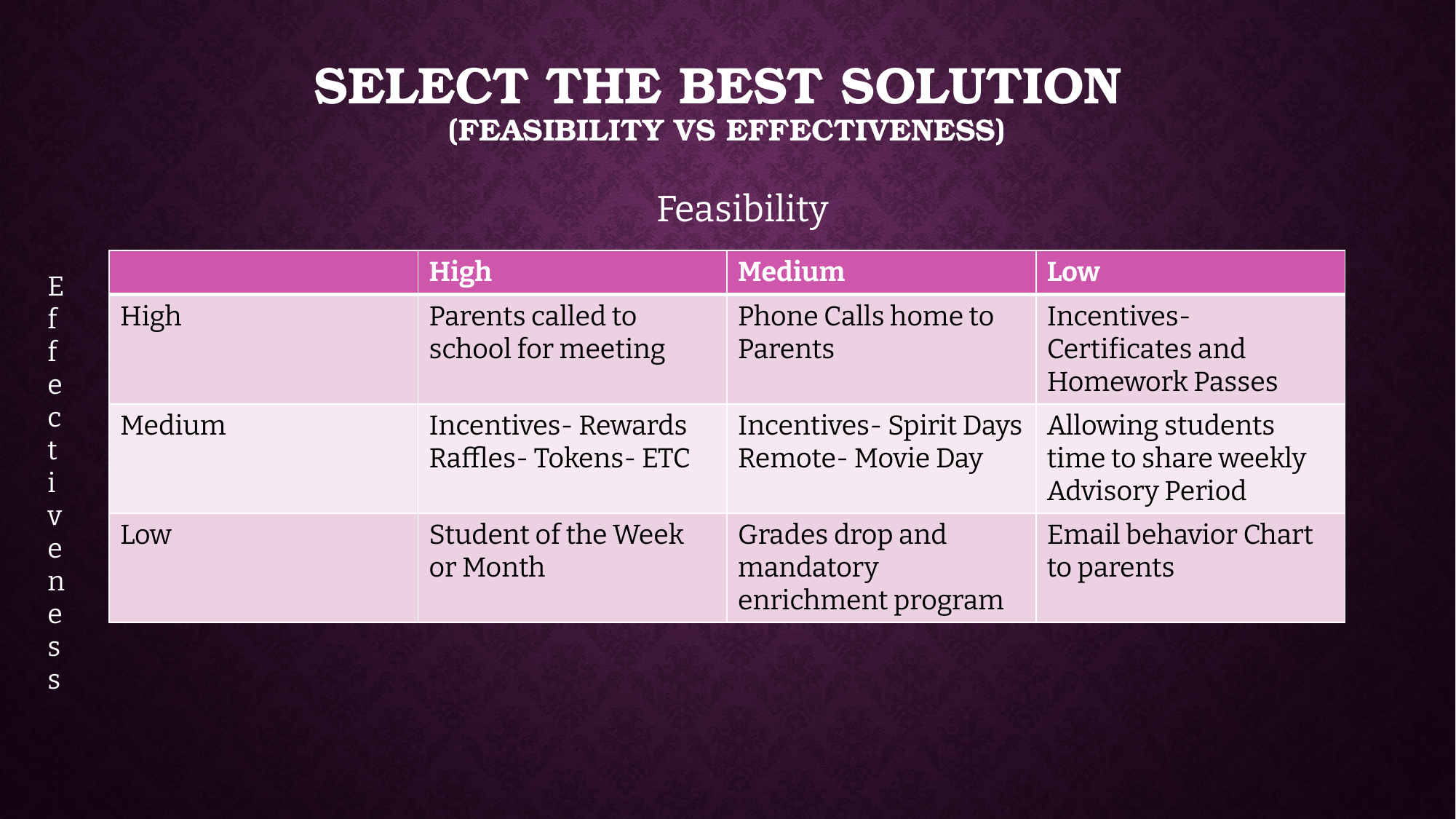

# Select the best solution (feasibility vs Effectiveness)
Feasibility
|  | High | Medium | Low |
| --- | --- | --- | --- |
| High | Parents called to school for meeting | Phone Calls home to Parents | Incentives- Certificates and Homework Passes |
| Medium | Incentives- Rewards Raffles- Tokens- ETC | Incentives- Spirit Days Remote- Movie Day | Allowing students time to share weekly Advisory Period |
| Low | Student of the Week or Month | Grades drop and mandatory enrichment program | Email behavior Chart to parents |
Effectiveness